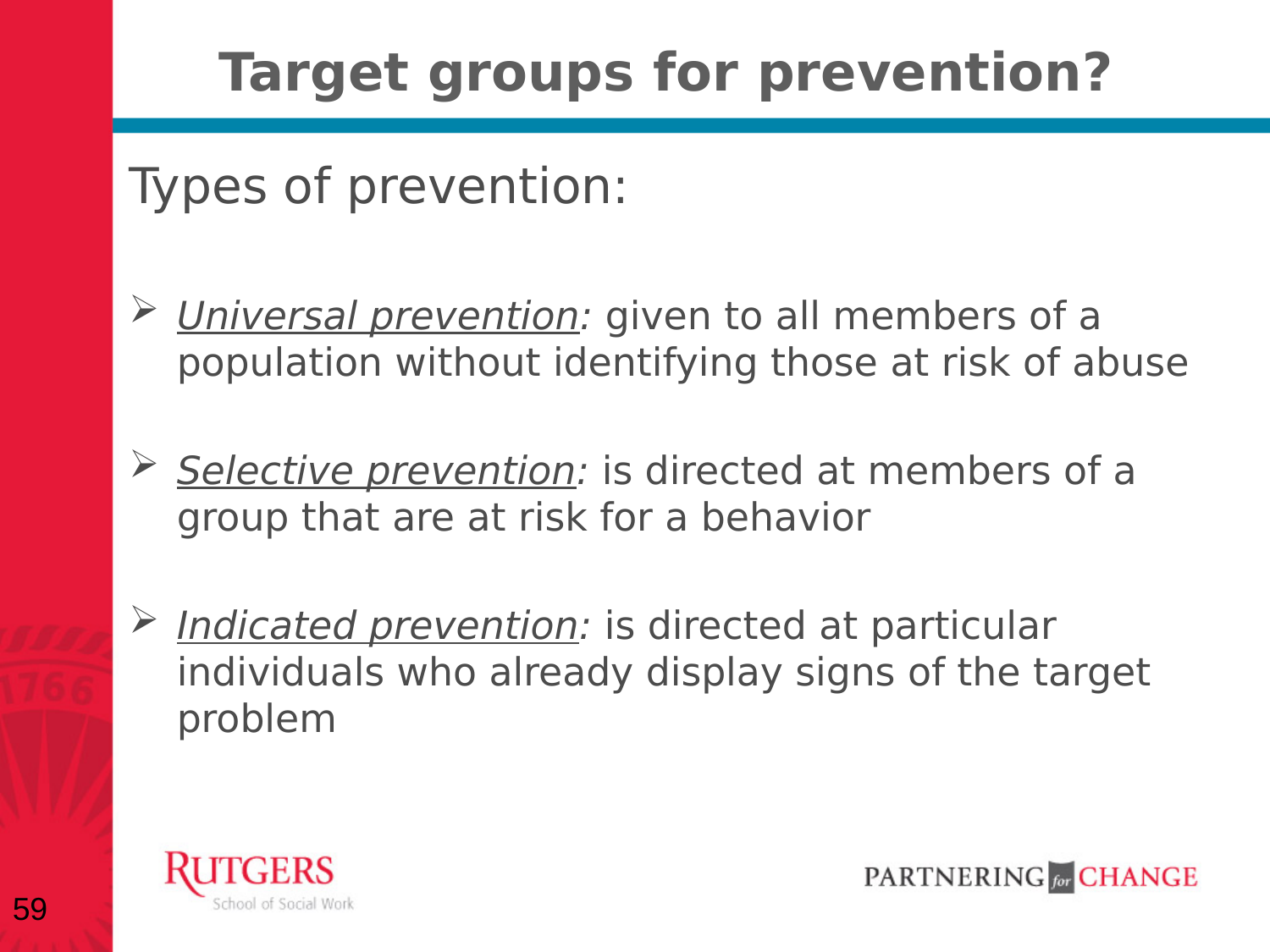

# Target groups for prevention?
Types of prevention:

Universal prevention: given to all members of a population without identifying those at risk of abuse

Selective prevention: is directed at members of a group that are at risk for a behavior

Indicated prevention: is directed at particular individuals who already display signs of the target problem
59